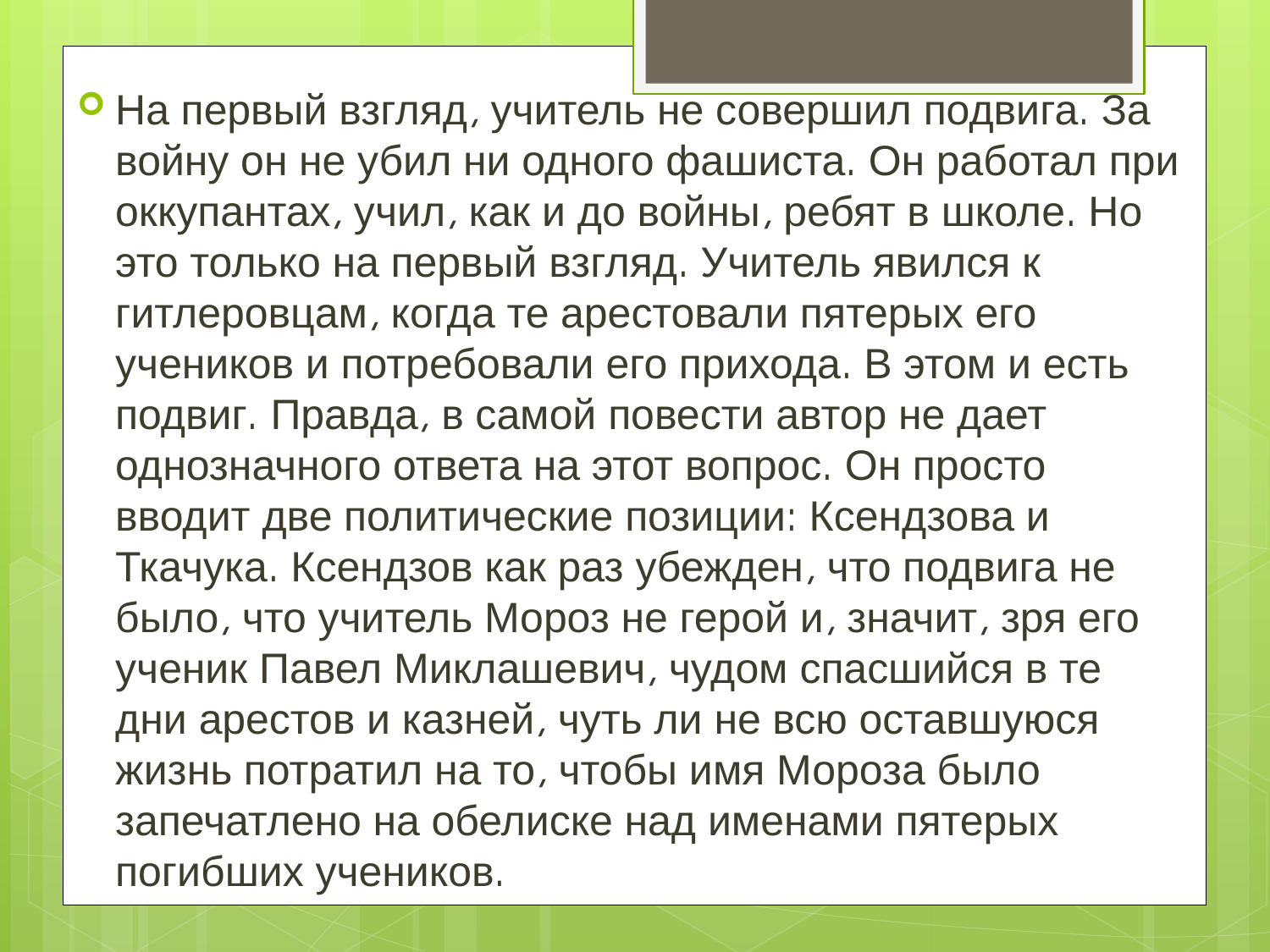

На первый взгляд, учитель не совершил подвига. За войну он не убил ни одного фашиста. Он работал при оккупантах, учил, как и до войны, ребят в школе. Но это только на первый взгляд. Учитель явился к гитлеровцам, когда те арестовали пятерых его учеников и потребовали его прихода. В этом и есть подвиг. Правда, в самой повести автор не дает однозначного ответа на этот вопрос. Он просто вводит две политические позиции: Ксендзова и Ткачука. Ксендзов как раз убежден, что подвига не было, что учитель Мороз не герой и, значит, зря его ученик Павел Миклашевич, чудом спасшийся в те дни арестов и казней, чуть ли не всю оставшуюся жизнь потратил на то, чтобы имя Мороза было запечатлено на обелиске над именами пятерых погибших учеников.